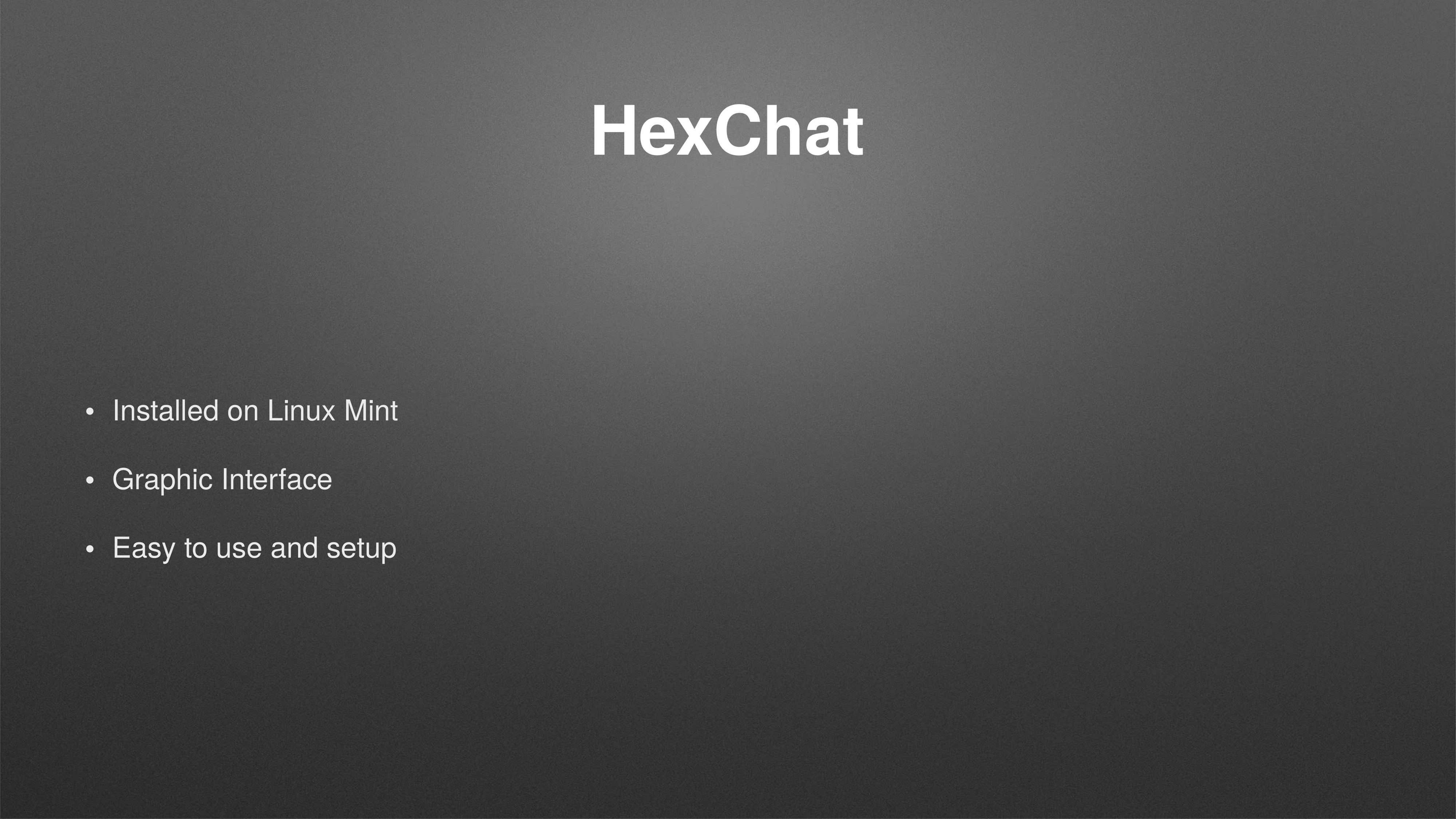

# HexChat

Installed on Linux Mint
Graphic Interface
Easy to use and setup